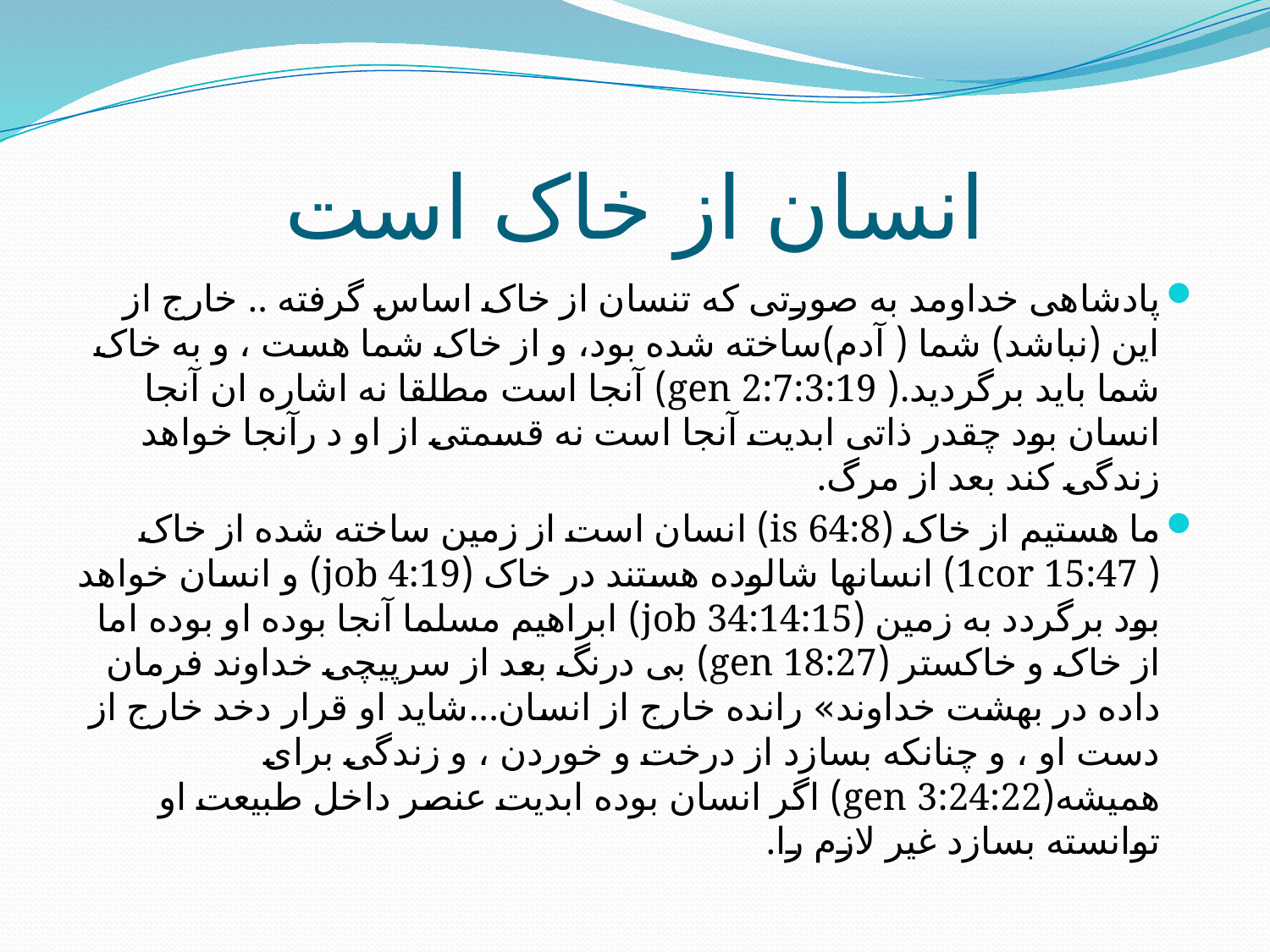

# انسان از خاک است
پادشاهی خداومد به صورتی که تنسان از خاک اساس گرفته .. خارج از این (نباشد) شما ( آدم)ساخته شده بود، و از خاک شما هست ، و به خاک شما باید برگردید.( gen 2:7:3:19) آنجا است مطلقا نه اشاره ان آنجا انسان بود چقدر ذاتی ابدیت آنجا است نه قسمتی از او د رآنجا خواهد زندگی کند بعد از مرگ.
ما هستیم از خاک (is 64:8) انسان است از زمین ساخته شده از خاک ( 1cor 15:47) انسانها شالوده هستند در خاک (job 4:19) و انسان خواهد بود برگردد به زمین (job 34:14:15) ابراهیم مسلما آنجا بوده او بوده اما از خاک و خاکستر (gen 18:27) بی درنگ بعد از سرپیچی خداوند فرمان داده در بهشت خداوند» رانده خارج از انسان...شاید او قرار دخد خارج از دست او ، و چنانکه بسازد از درخت و خوردن ، و زندگی برای همیشه(gen 3:24:22) اگر انسان بوده ابدیت عنصر داخل طبیعت او توانسته بسازد غیر لازم را.